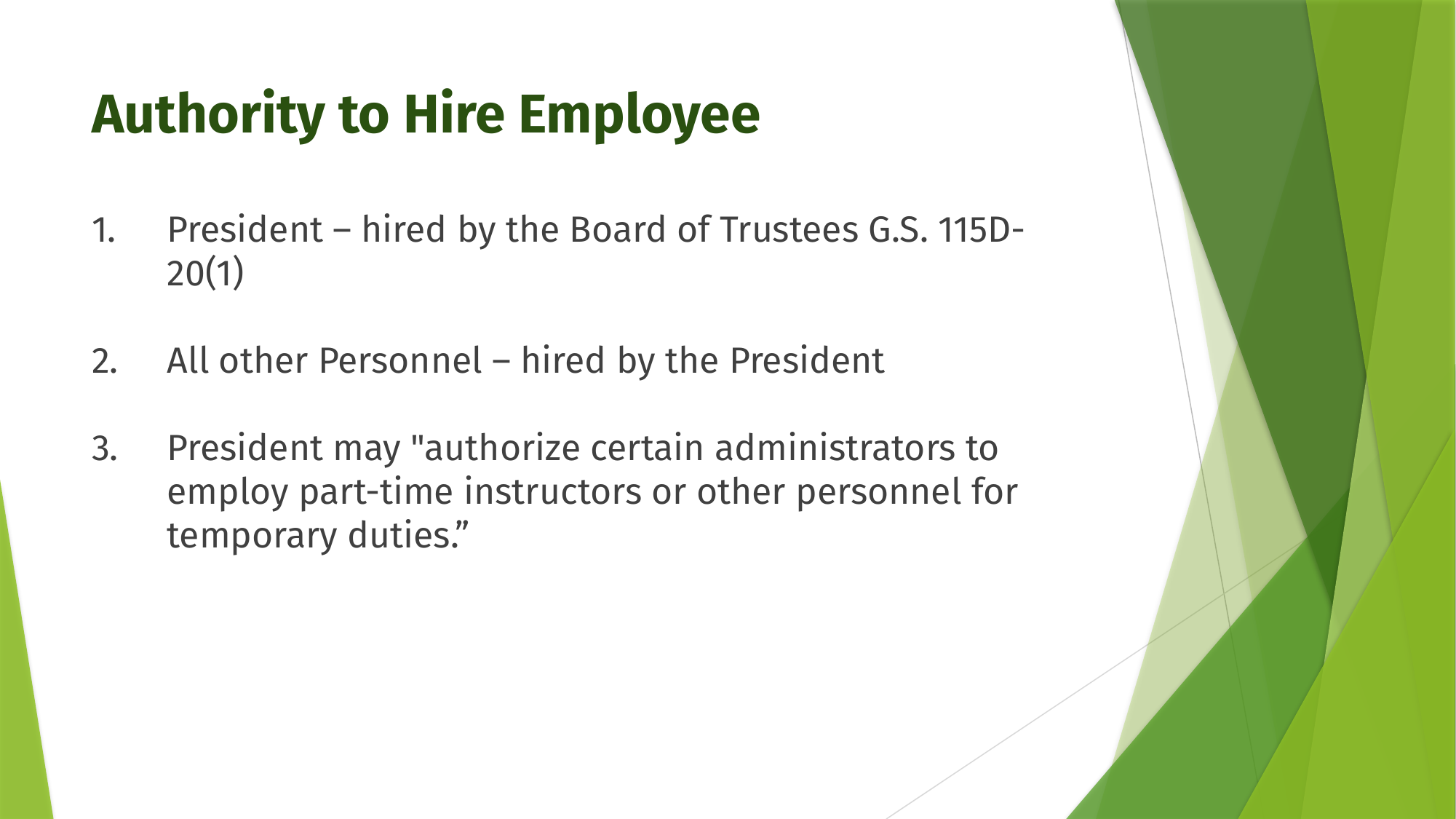

# Authority to Hire Employee
1.	President – hired by the Board of Trustees G.S. 115D-20(1)

2.	All other Personnel – hired by the President

3. 	President may "authorize certain administrators to employ part-time instructors or other personnel for temporary duties.”